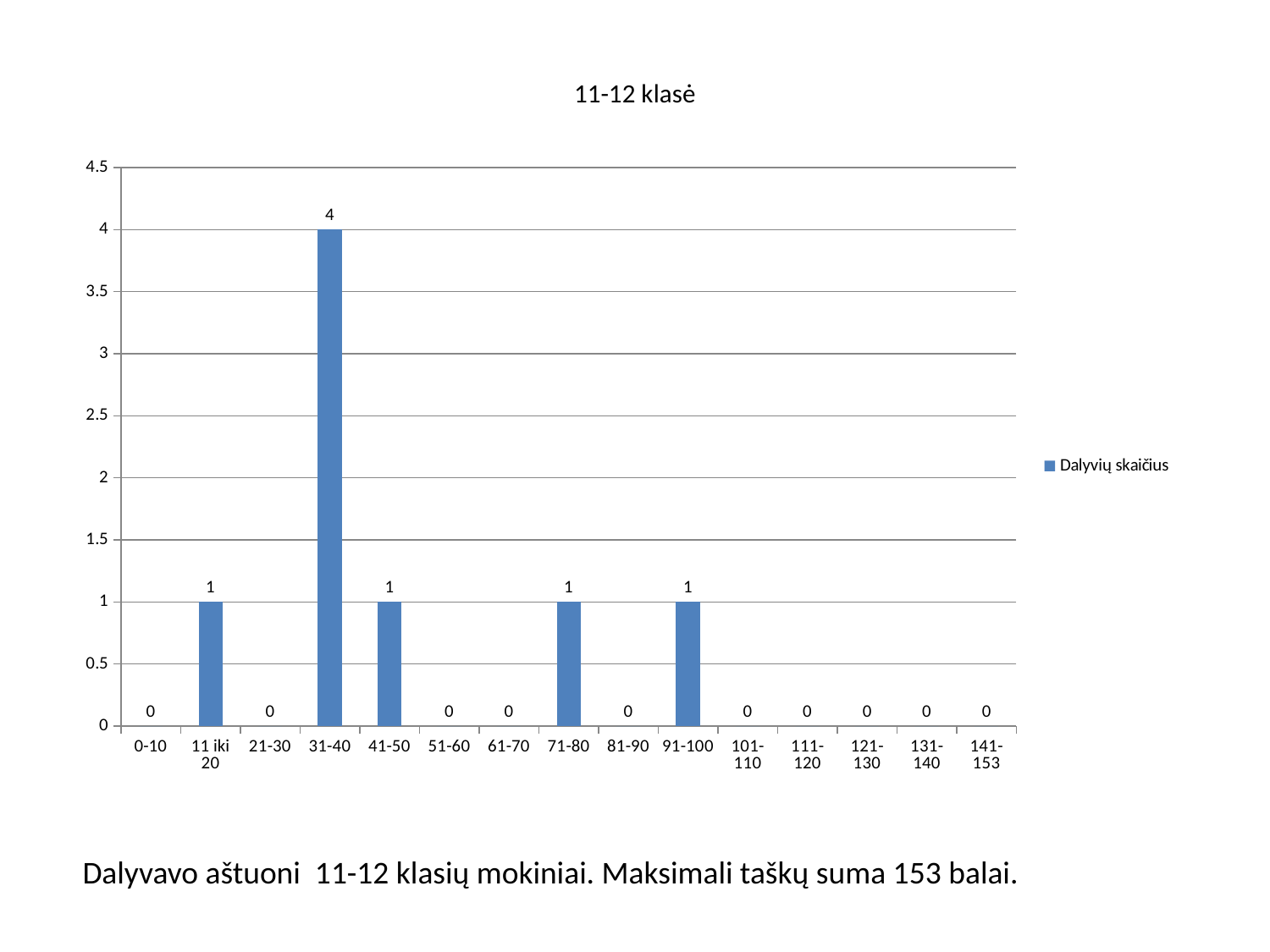

# 11-12 klasė

[unsupported chart]

Dalyvavo aštuoni  11-12 klasių mokiniai. Maksimali taškų suma 153 balai.